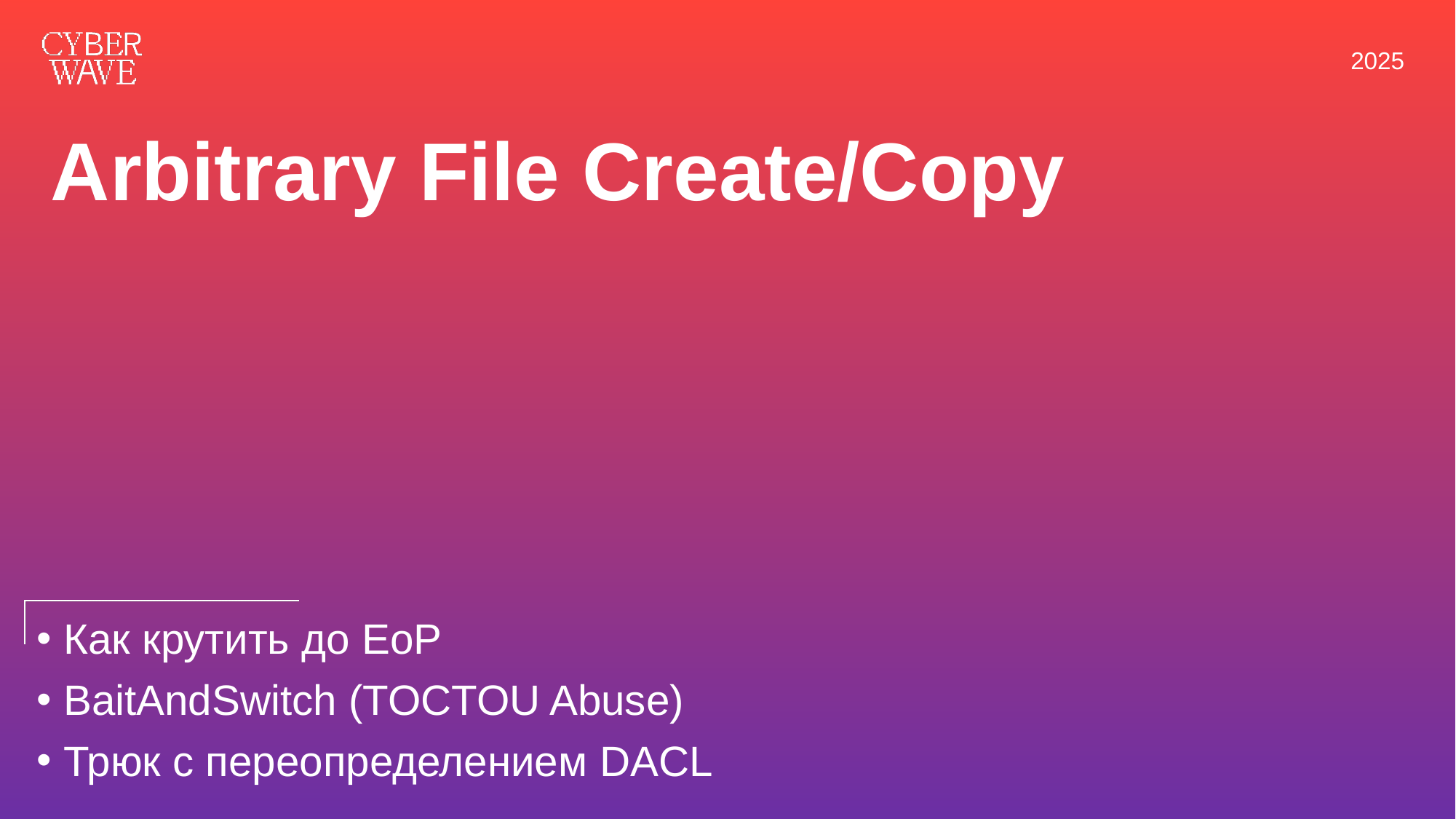

# Arbitrary File Create/Copy
Как крутить до EoP
BaitAndSwitch (TOCTOU Abuse)
Трюк с переопределением DACL